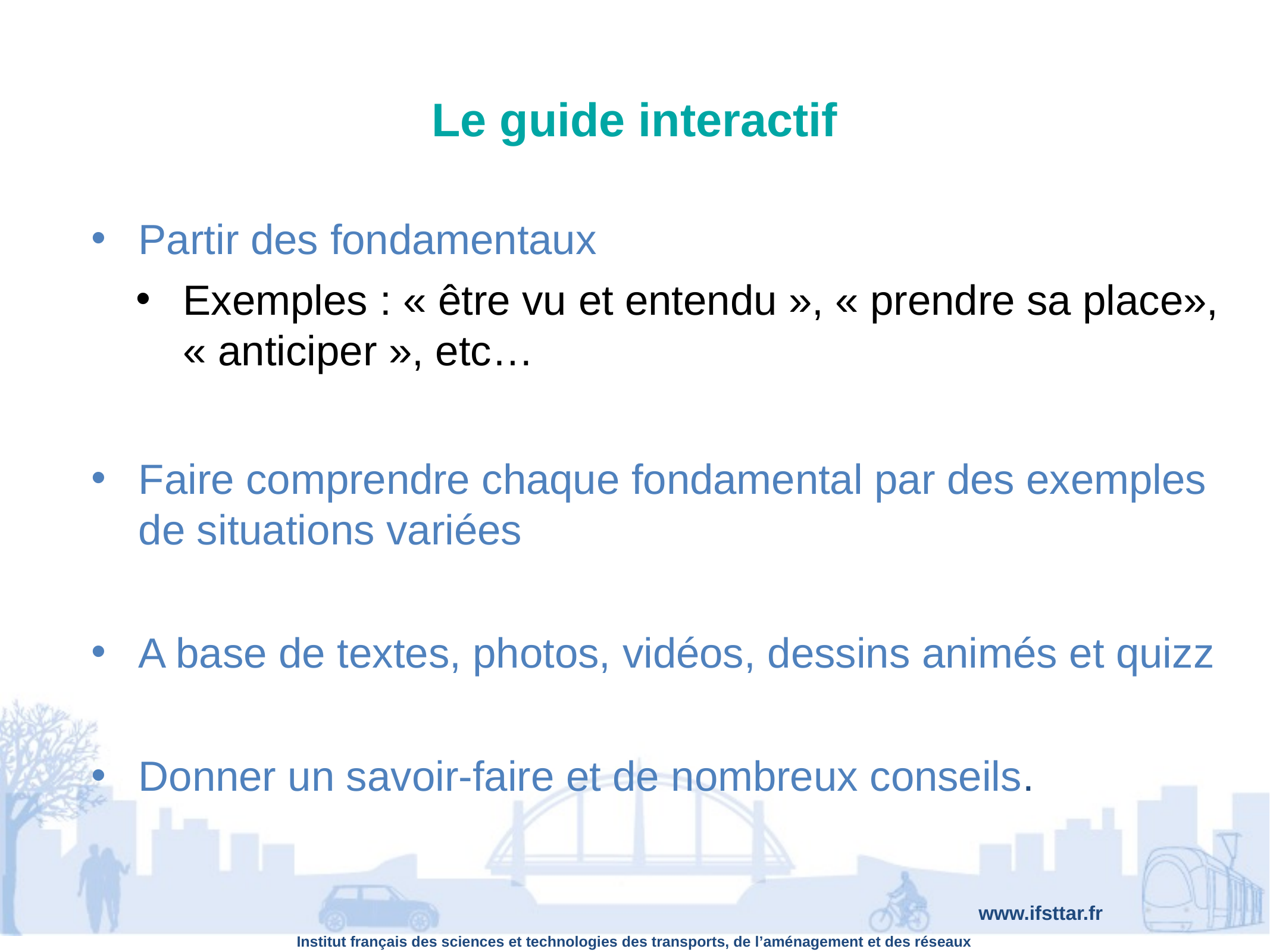

# Le guide interactif
Partir des fondamentaux
Exemples : « être vu et entendu », « prendre sa place», « anticiper », etc…

Faire comprendre chaque fondamental par des exemples de situations variées

A base de textes, photos, vidéos, dessins animés et quizz

Donner un savoir-faire et de nombreux conseils.